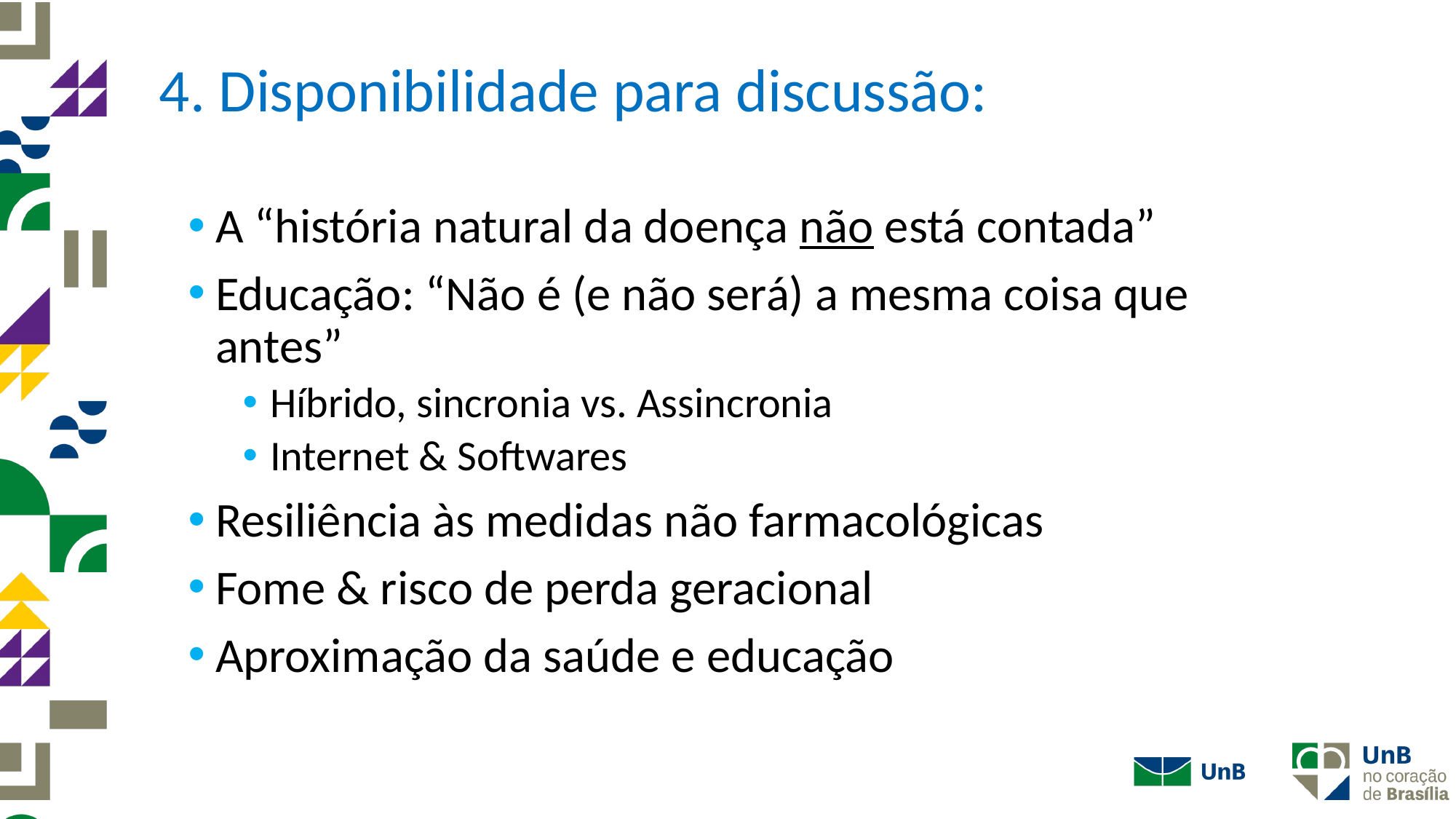

# 4. Disponibilidade para discussão:
A “história natural da doença não está contada”
Educação: “Não é (e não será) a mesma coisa que antes”
Híbrido, sincronia vs. Assincronia
Internet & Softwares
Resiliência às medidas não farmacológicas
Fome & risco de perda geracional
Aproximação da saúde e educação